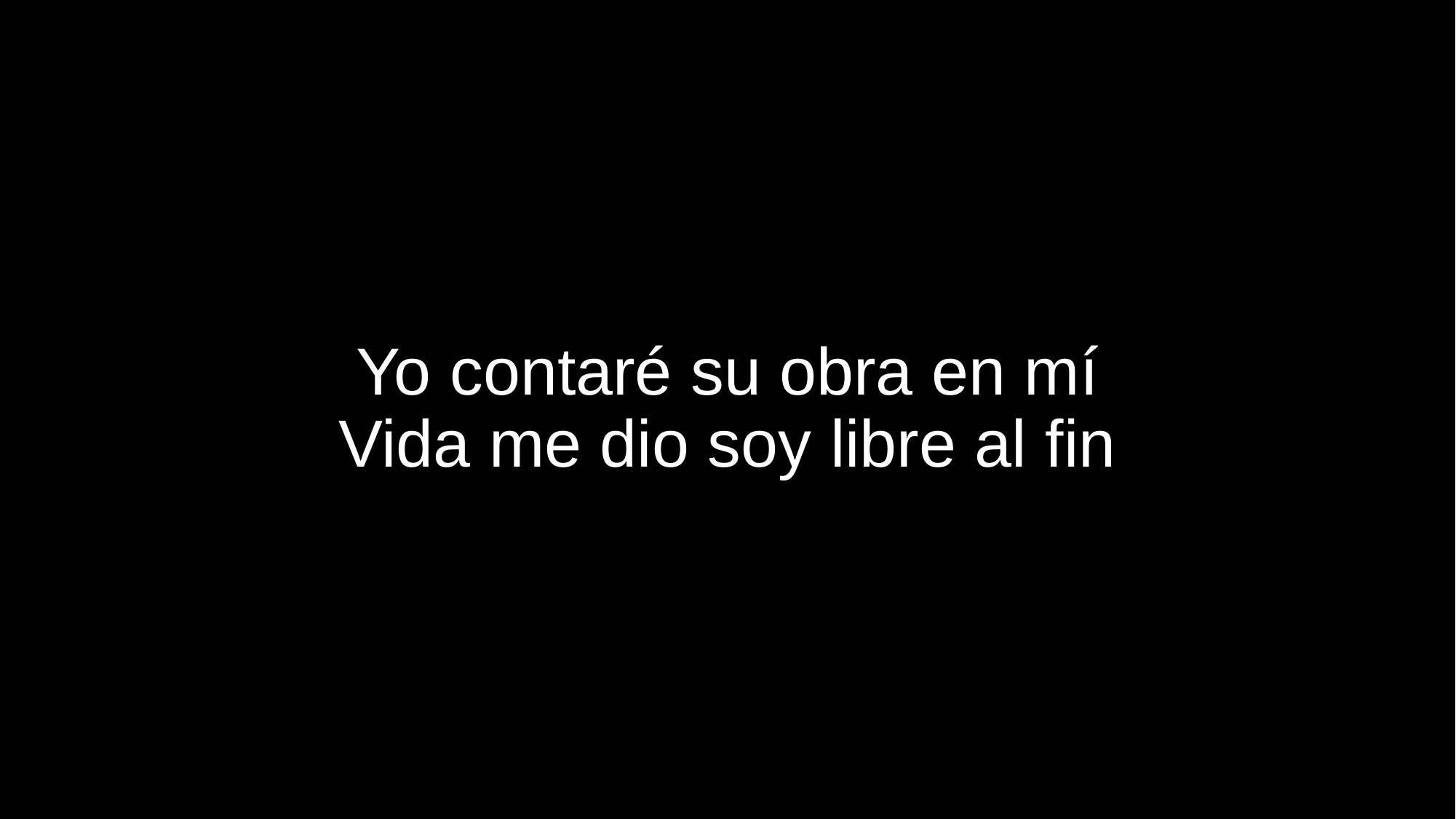

# Yo contaré su obra en mí Vida me dio soy libre al fin